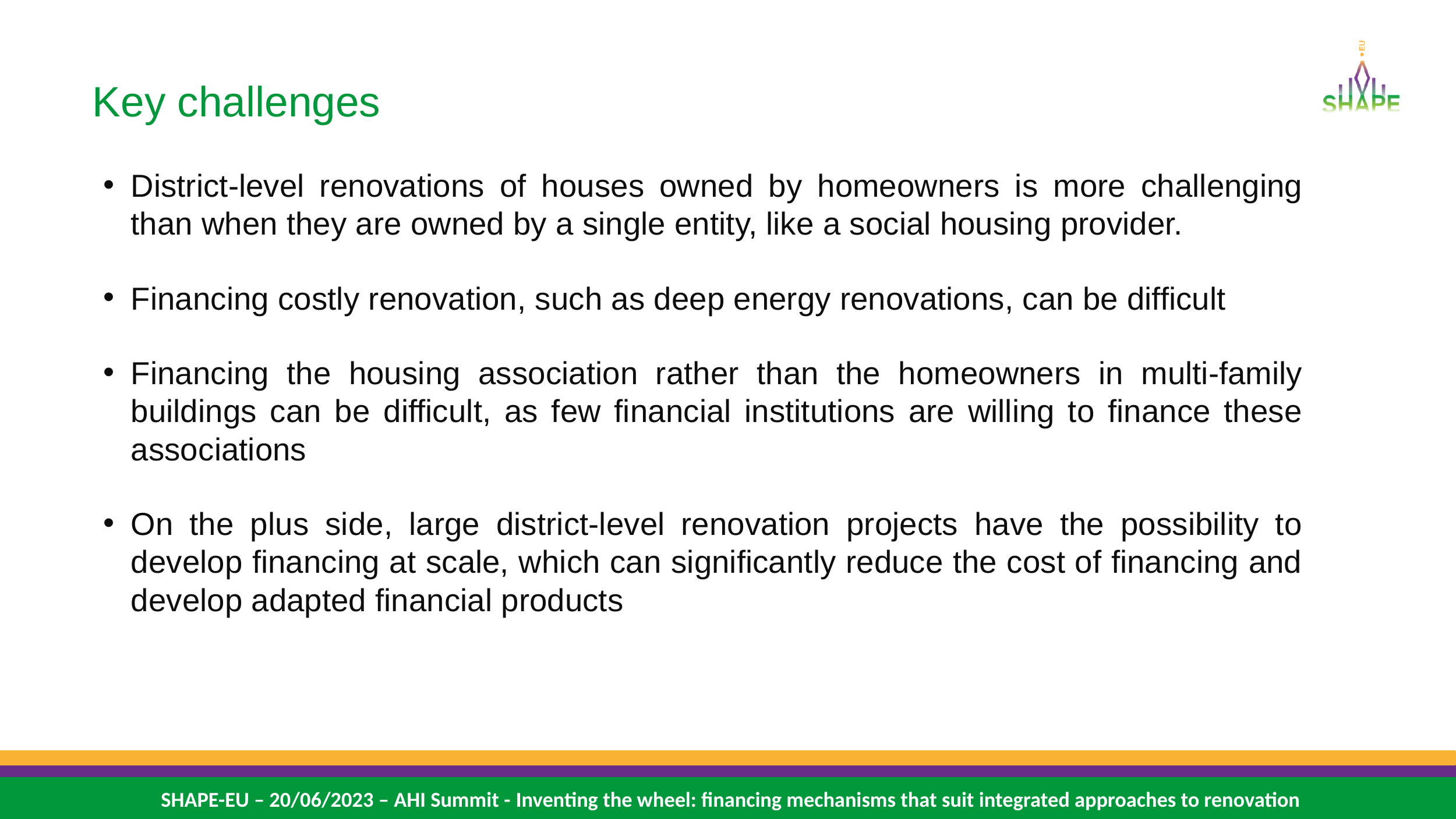

Key challenges
District-level renovations of houses owned by homeowners is more challenging than when they are owned by a single entity, like a social housing provider.
Financing costly renovation, such as deep energy renovations, can be difficult
Financing the housing association rather than the homeowners in multi-family buildings can be difficult, as few financial institutions are willing to finance these associations
On the plus side, large district-level renovation projects have the possibility to develop financing at scale, which can significantly reduce the cost of financing and develop adapted financial products